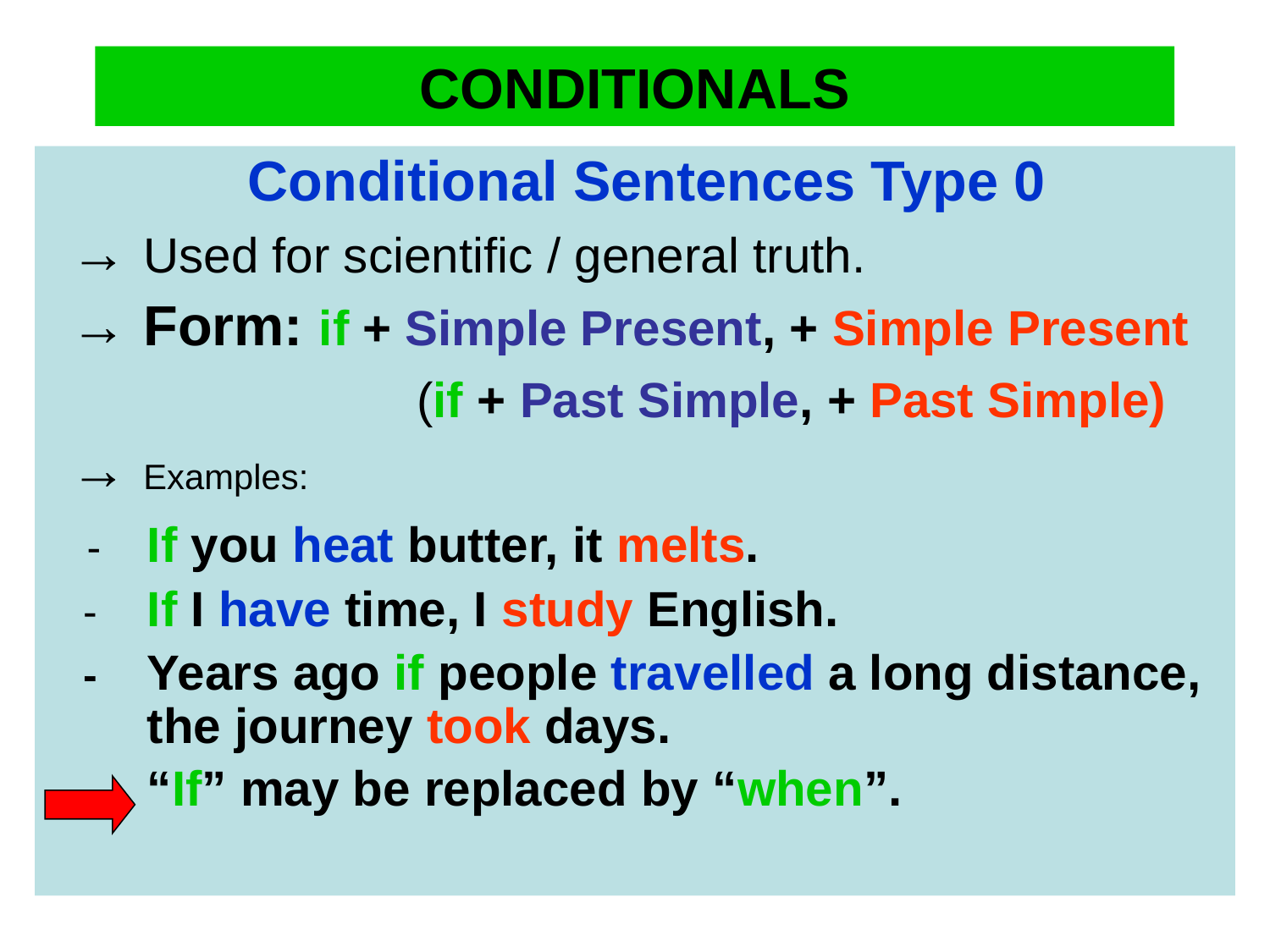

# CONDITIONALS
Conditional Sentences Type 0
→ Used for scientific / general truth.
→ Form: if + Simple Present, + Simple Present
			 (if + Past Simple, + Past Simple)
→ Examples:
 - 	If you heat butter, it melts.
 - 	If I have time, I study English.
 - 	Years ago if people travelled a long distance, the journey took days.
	“If” may be replaced by “when”.